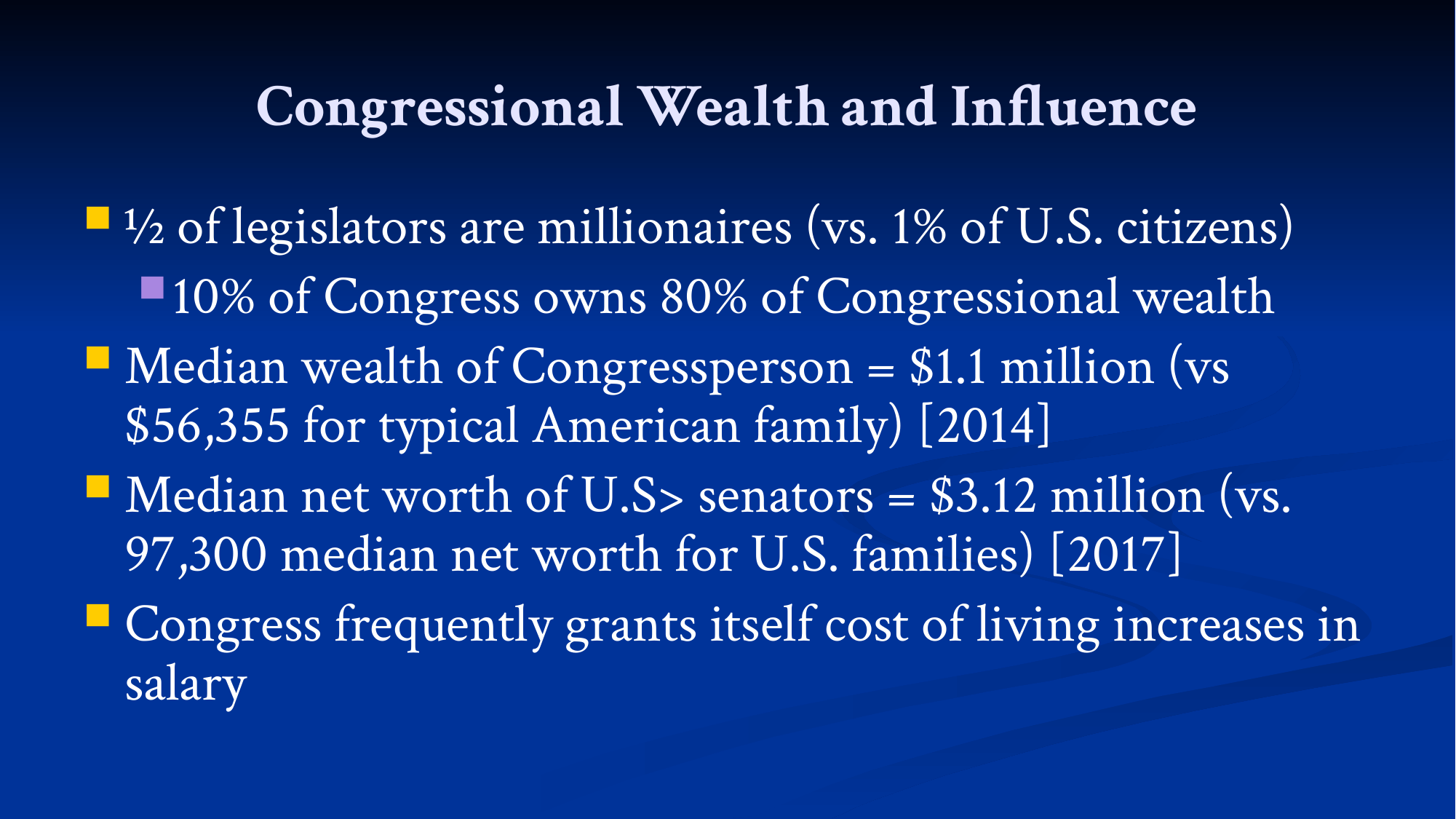

# Congressional Wealth and Influence
½ of legislators are millionaires (vs. 1% of U.S. citizens)
10% of Congress owns 80% of Congressional wealth
Median wealth of Congressperson = $1.1 million (vs $56,355 for typical American family) [2014]
Median net worth of U.S> senators = $3.12 million (vs. 97,300 median net worth for U.S. families) [2017]
Congress frequently grants itself cost of living increases in salary